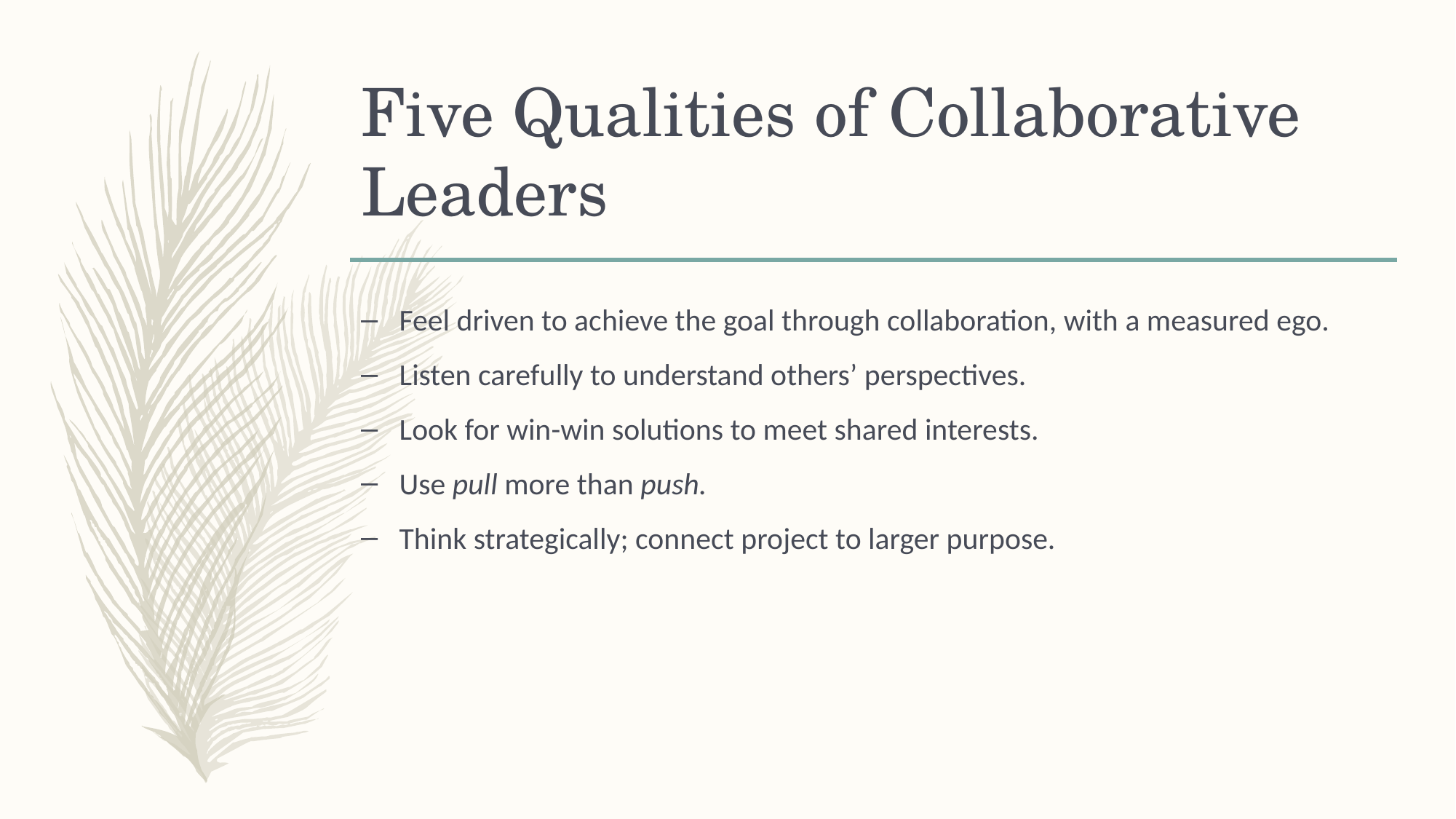

# Five Qualities of Collaborative Leaders
Feel driven to achieve the goal through collaboration, with a measured ego.
Listen carefully to understand others’ perspectives.
Look for win-win solutions to meet shared interests.
Use pull more than push.
Think strategically; connect project to larger purpose.